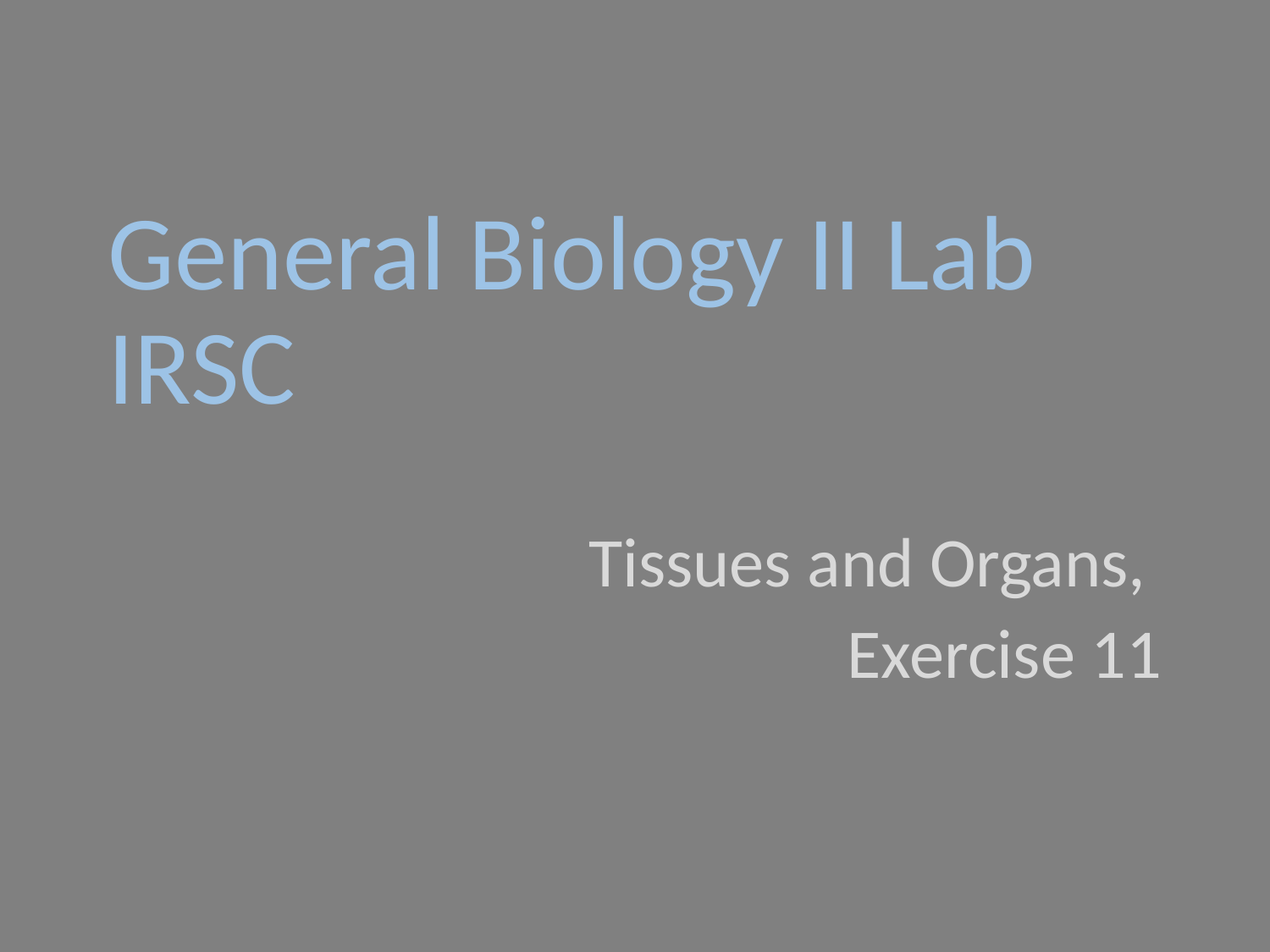

# General Biology II Lab IRSC
Tissues and Organs,
Exercise 11